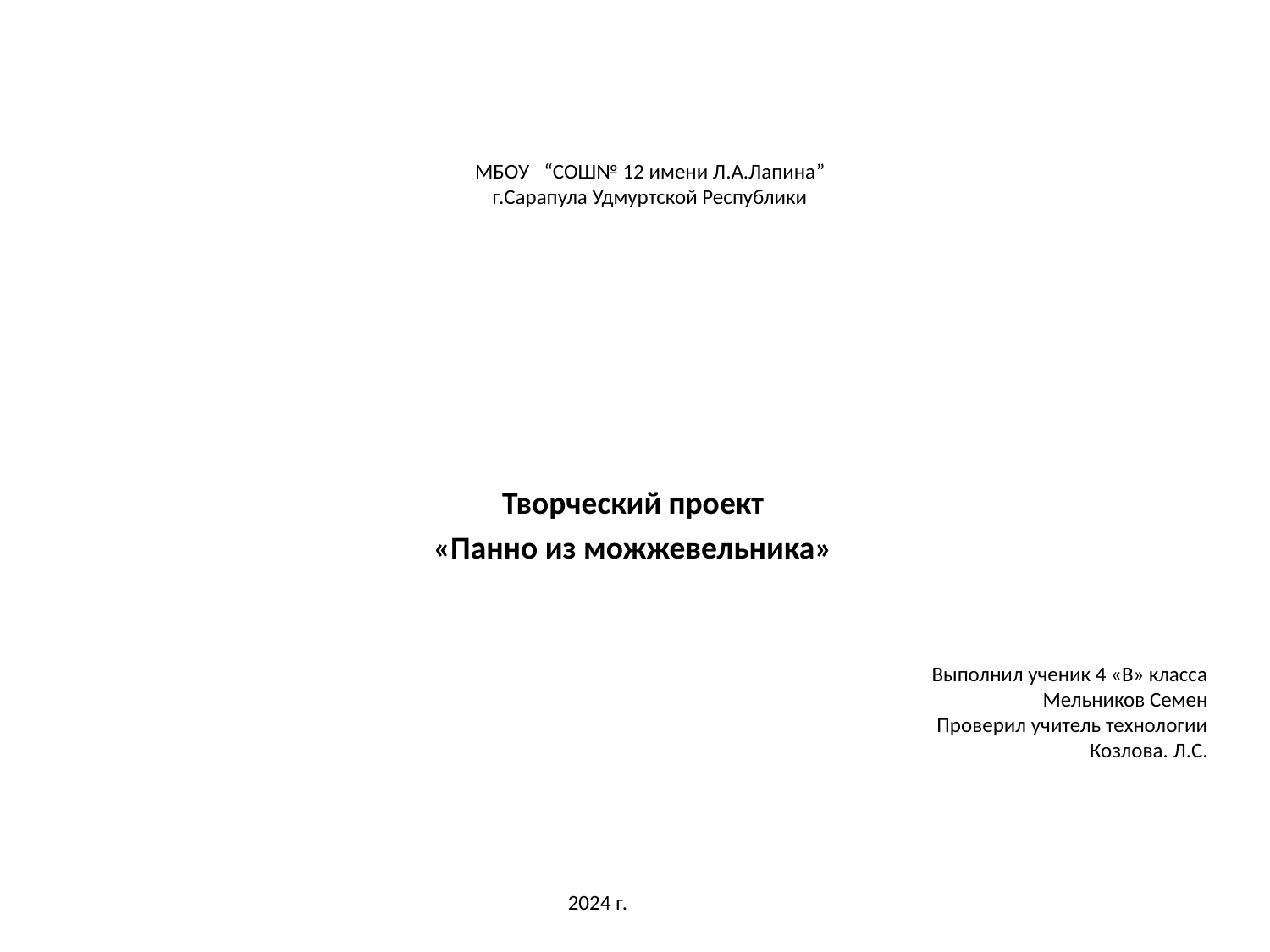

# МБОУ   “СОШ№ 12 имени Л.А.Лапина” г.Сарапула Удмуртской Республики
Творческий проект
«Панно из можжевельника»

Выполнил ученик 4 «В» класса
Мельников Семен
Проверил учитель технологии
Козлова. Л.С.
2024 г.